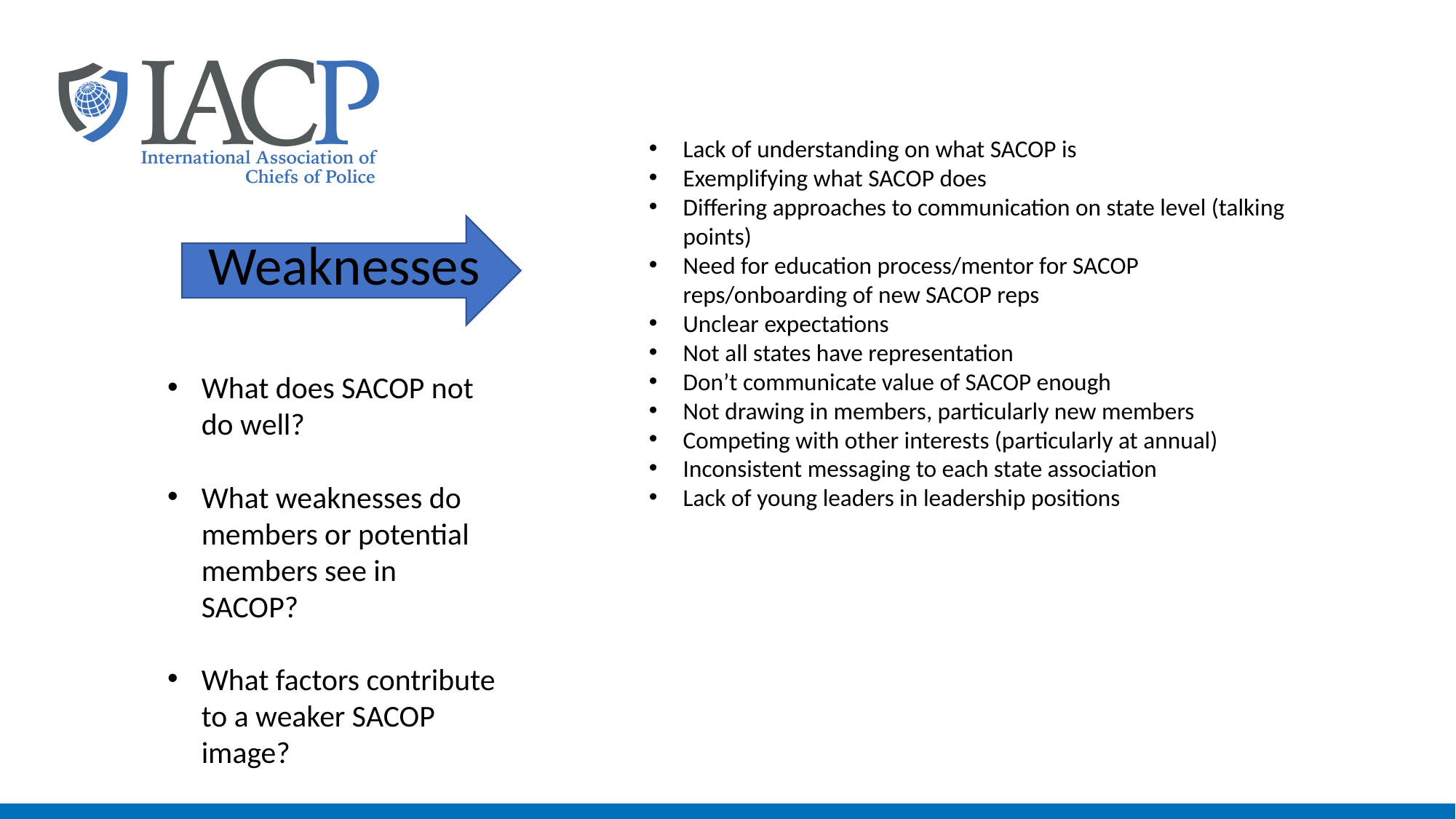

Lack of understanding on what SACOP is
Exemplifying what SACOP does
Differing approaches to communication on state level (talking points)
Need for education process/mentor for SACOP reps/onboarding of new SACOP reps
Unclear expectations
Not all states have representation
Don’t communicate value of SACOP enough
Not drawing in members, particularly new members
Competing with other interests (particularly at annual)
Inconsistent messaging to each state association
Lack of young leaders in leadership positions

# Weaknesses

What does SACOP not do well?

What weaknesses do members or potential members see in SACOP?

What factors contribute to a weaker SACOP image?